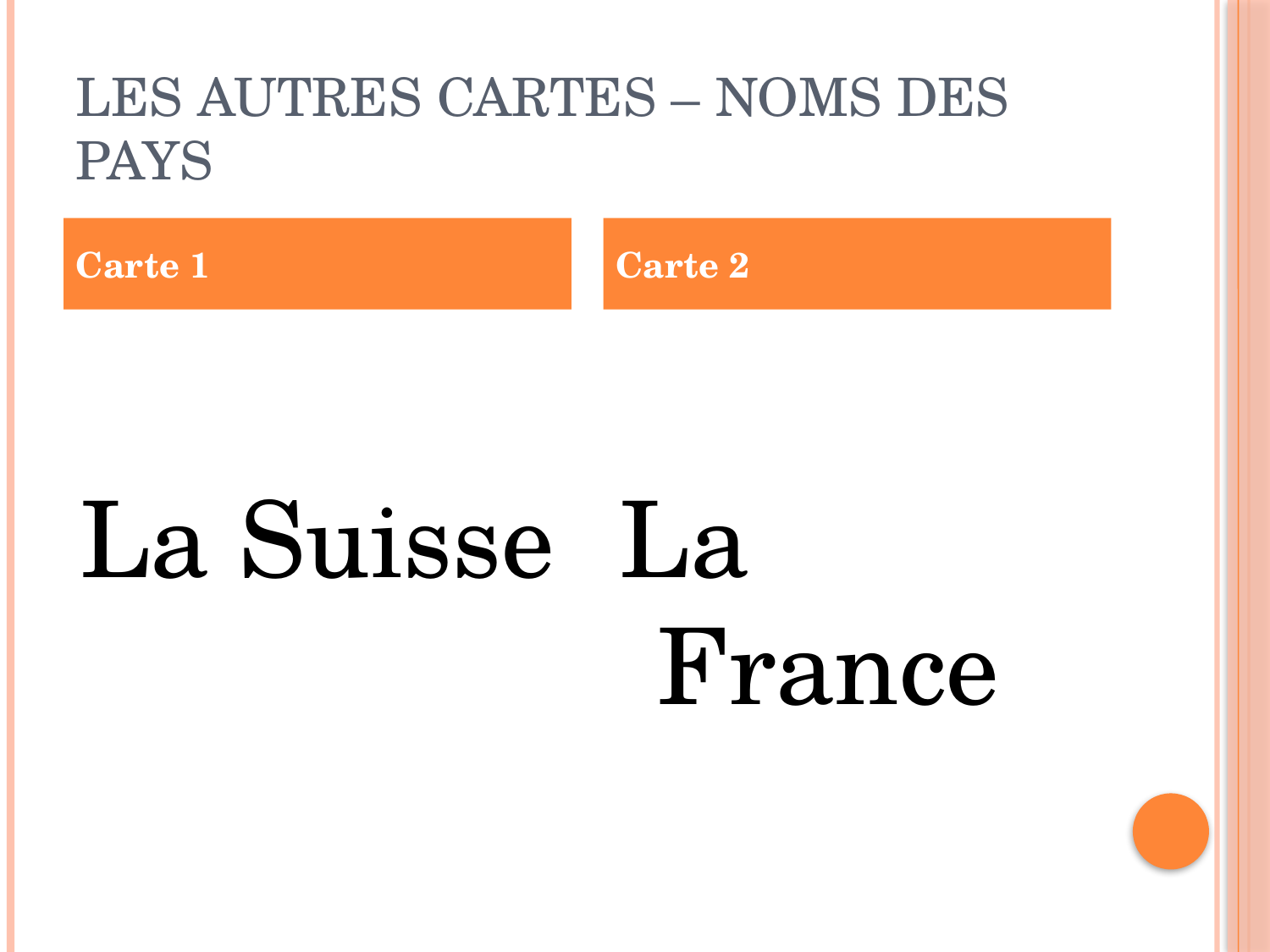

# Les autres cartes – noms des pays
Carte 1
Carte 2

La Suisse

La France